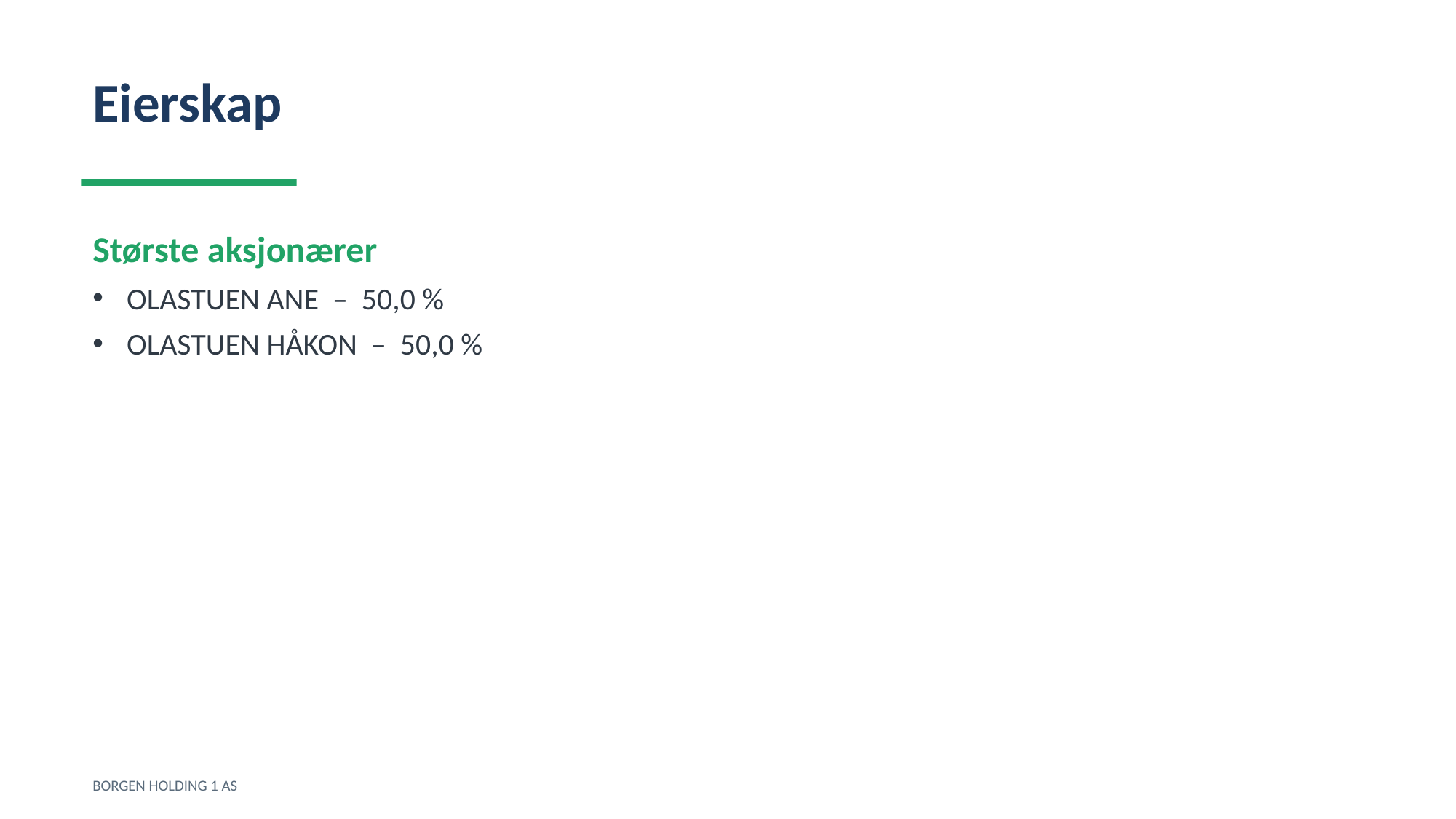

Eierskap

Største aksjonærer
OLASTUEN ANE  –  50,0 %
OLASTUEN HÅKON  –  50,0 %
BORGEN HOLDING 1 AS